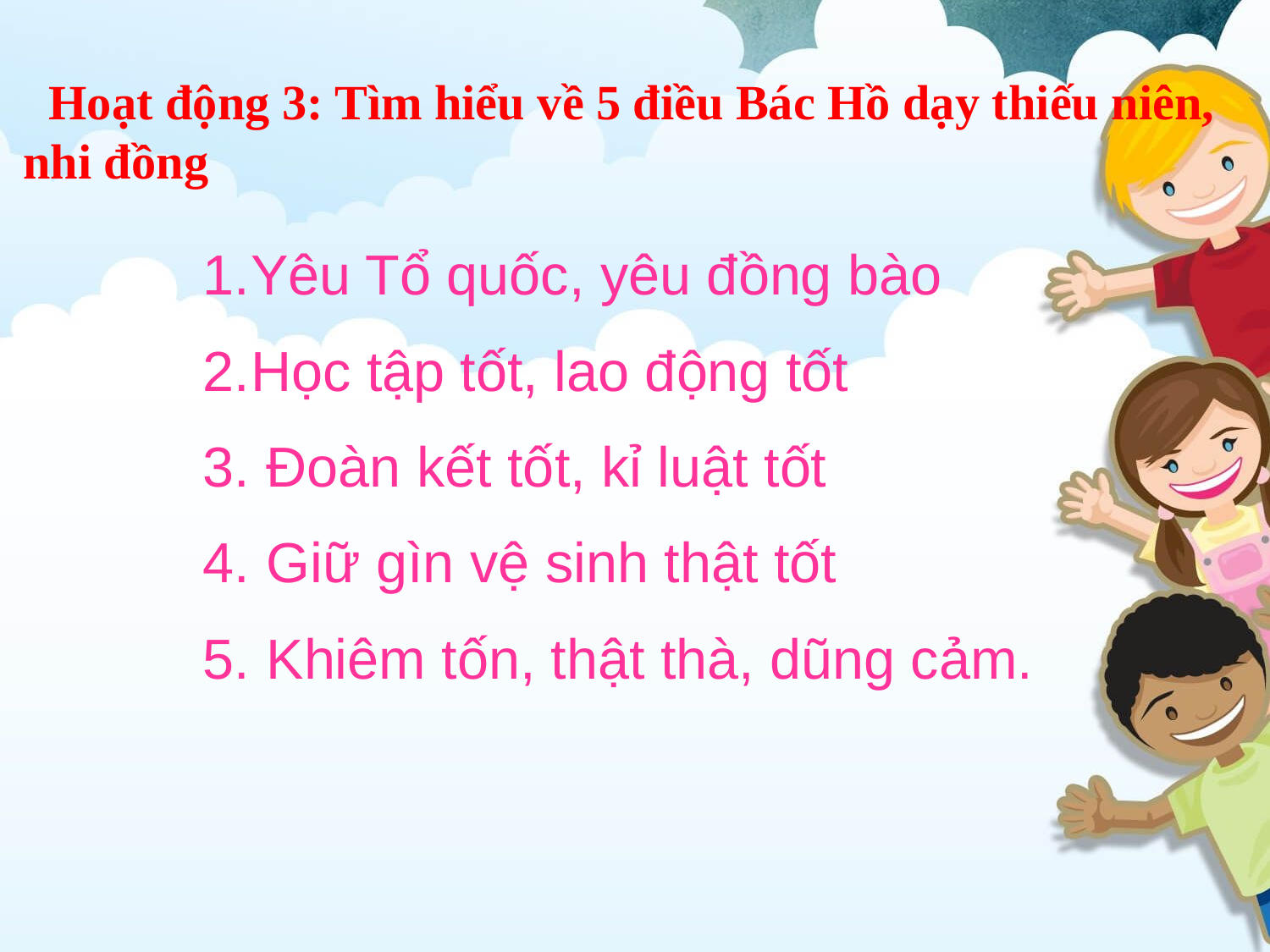

Hoạt động 3: Tìm hiểu về 5 điều Bác Hồ dạy thiếu niên, nhi đồng
Yêu Tổ quốc, yêu đồng bào
Học tập tốt, lao động tốt
 Đoàn kết tốt, kỉ luật tốt
 Giữ gìn vệ sinh thật tốt
 Khiêm tốn, thật thà, dũng cảm.